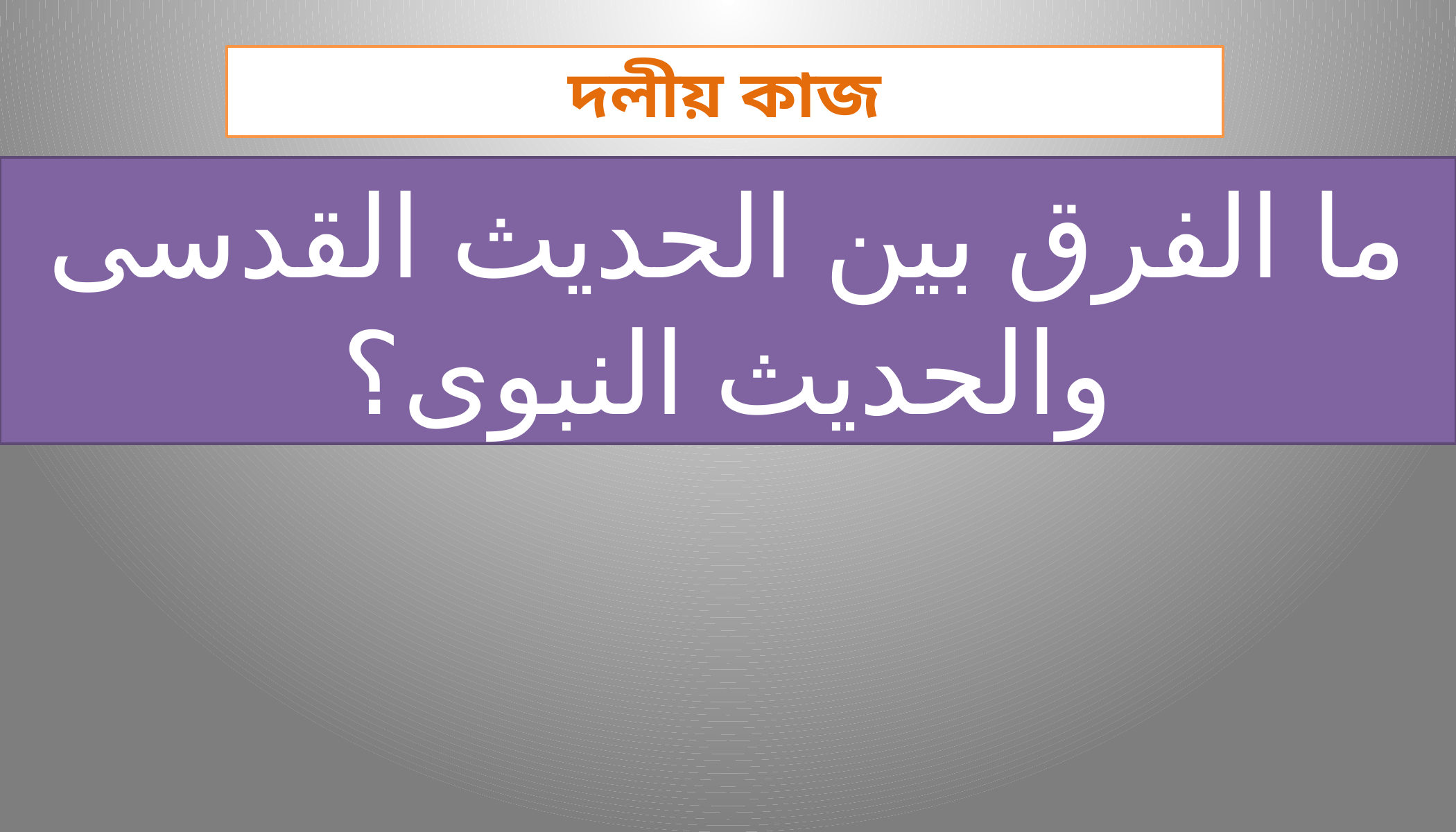

দলীয় কাজ
ما الفرق بين الحديث القدسى والحديث النبوى؟